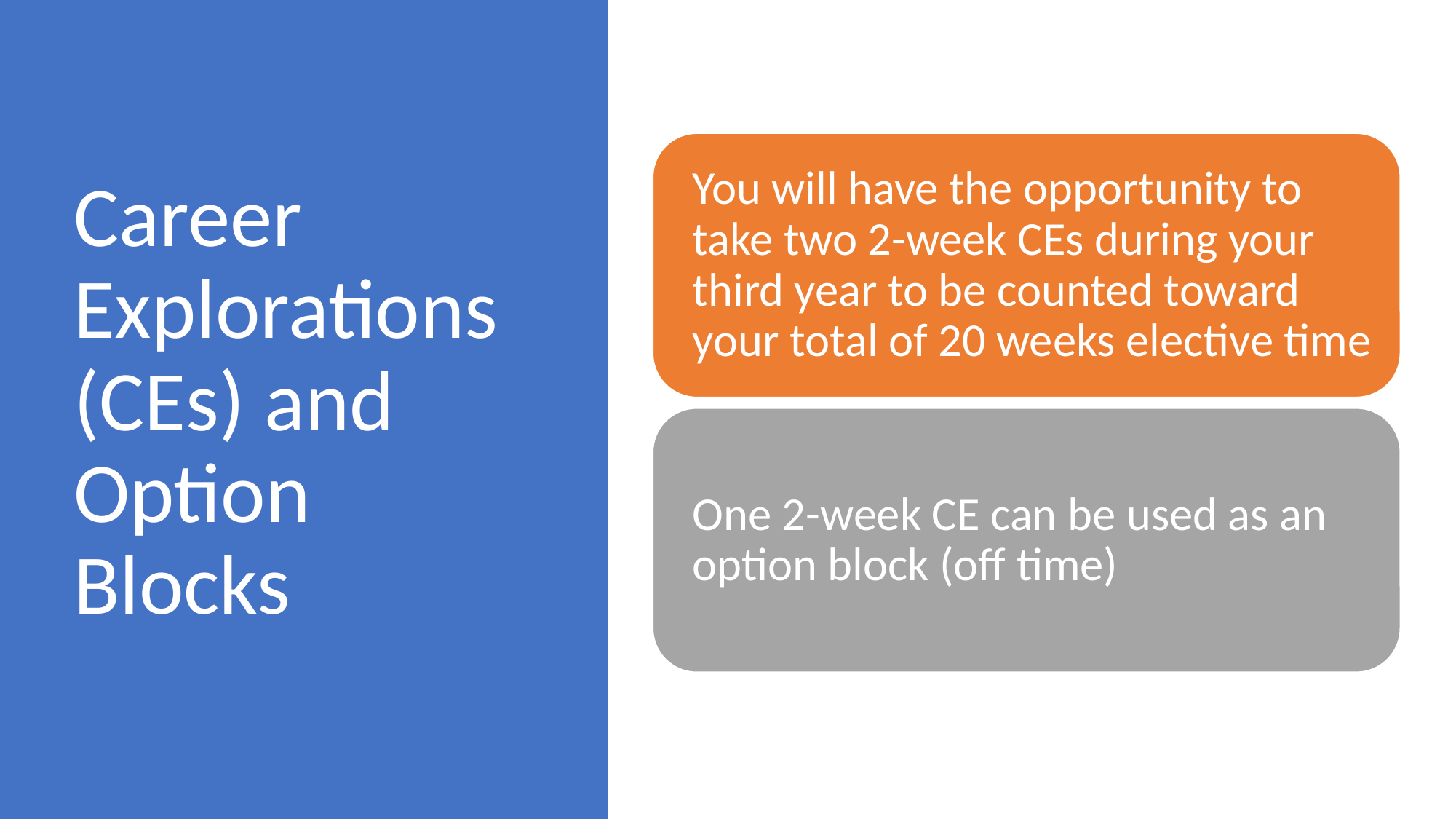

# Career Explorations (CEs) and Option Blocks
You will have the opportunity to take two 2-week CEs during your third year to be counted toward your total of 20 weeks elective time
One 2-week CE can be used as an option block (off time)